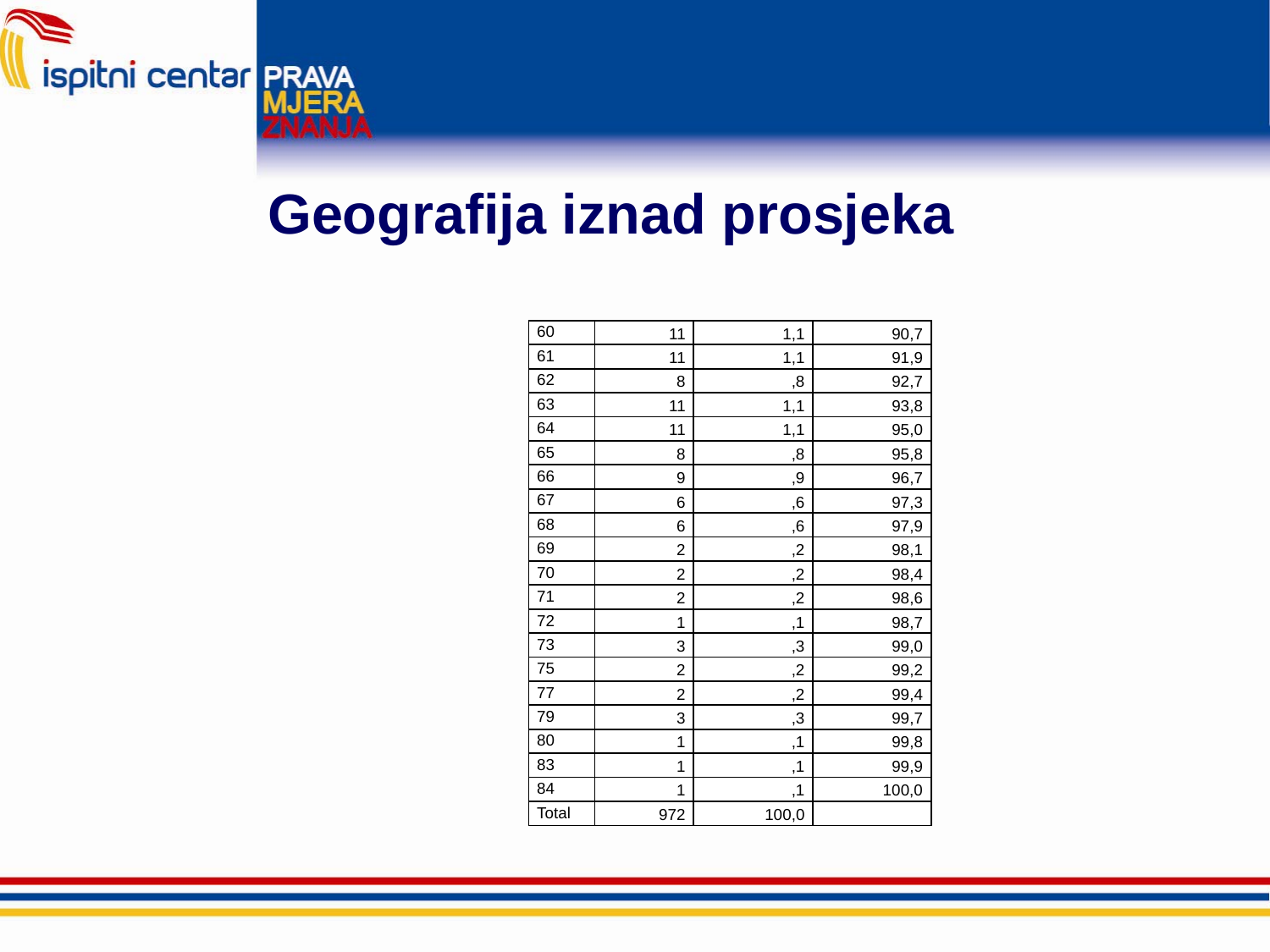

# Geografija iznad prosjeka
| 60 | 11 | 1,1 | 90,7 |
| --- | --- | --- | --- |
| 61 | 11 | 1,1 | 91,9 |
| 62 | 8 | ,8 | 92,7 |
| 63 | 11 | 1,1 | 93,8 |
| 64 | 11 | 1,1 | 95,0 |
| 65 | 8 | ,8 | 95,8 |
| 66 | 9 | ,9 | 96,7 |
| 67 | 6 | ,6 | 97,3 |
| 68 | 6 | ,6 | 97,9 |
| 69 | 2 | ,2 | 98,1 |
| 70 | 2 | ,2 | 98,4 |
| 71 | 2 | ,2 | 98,6 |
| 72 | 1 | ,1 | 98,7 |
| 73 | 3 | ,3 | 99,0 |
| 75 | 2 | ,2 | 99,2 |
| 77 | 2 | ,2 | 99,4 |
| 79 | 3 | ,3 | 99,7 |
| 80 | 1 | ,1 | 99,8 |
| 83 | 1 | ,1 | 99,9 |
| 84 | 1 | ,1 | 100,0 |
| Total | 972 | 100,0 |  |